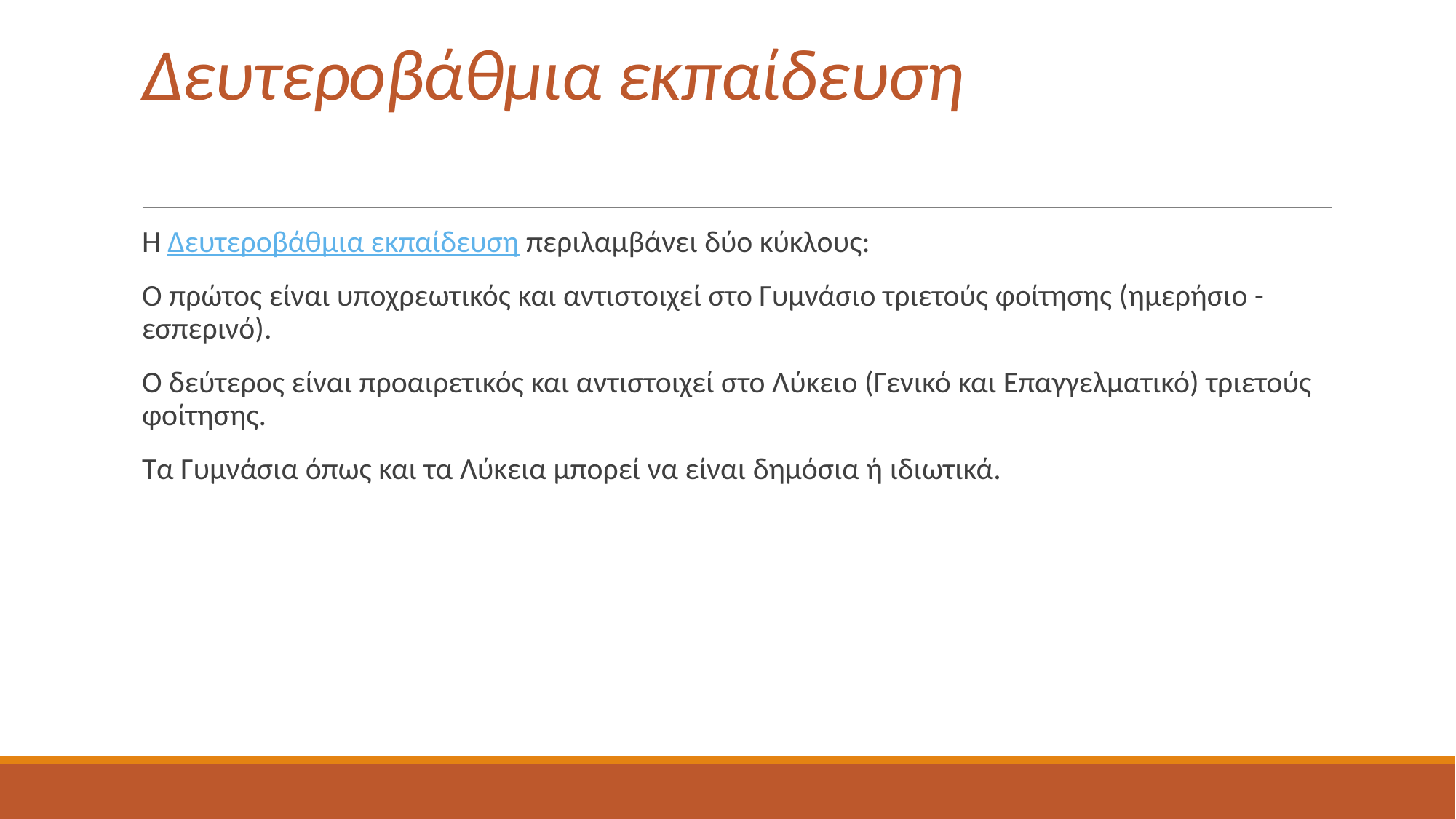

# Δευτεροβάθμια εκπαίδευση
Η Δευτεροβάθμια εκπαίδευση περιλαμβάνει δύο κύκλους:
Ο πρώτος είναι υποχρεωτικός και αντιστοιχεί στο Γυμνάσιο τριετούς φοίτησης (ημερήσιο - εσπερινό).
Ο δεύτερος είναι προαιρετικός και αντιστοιχεί στο Λύκειο (Γενικό και Επαγγελματικό) τριετούς φοίτησης.
Τα Γυμνάσια όπως και τα Λύκεια μπορεί να είναι δημόσια ή ιδιωτικά.